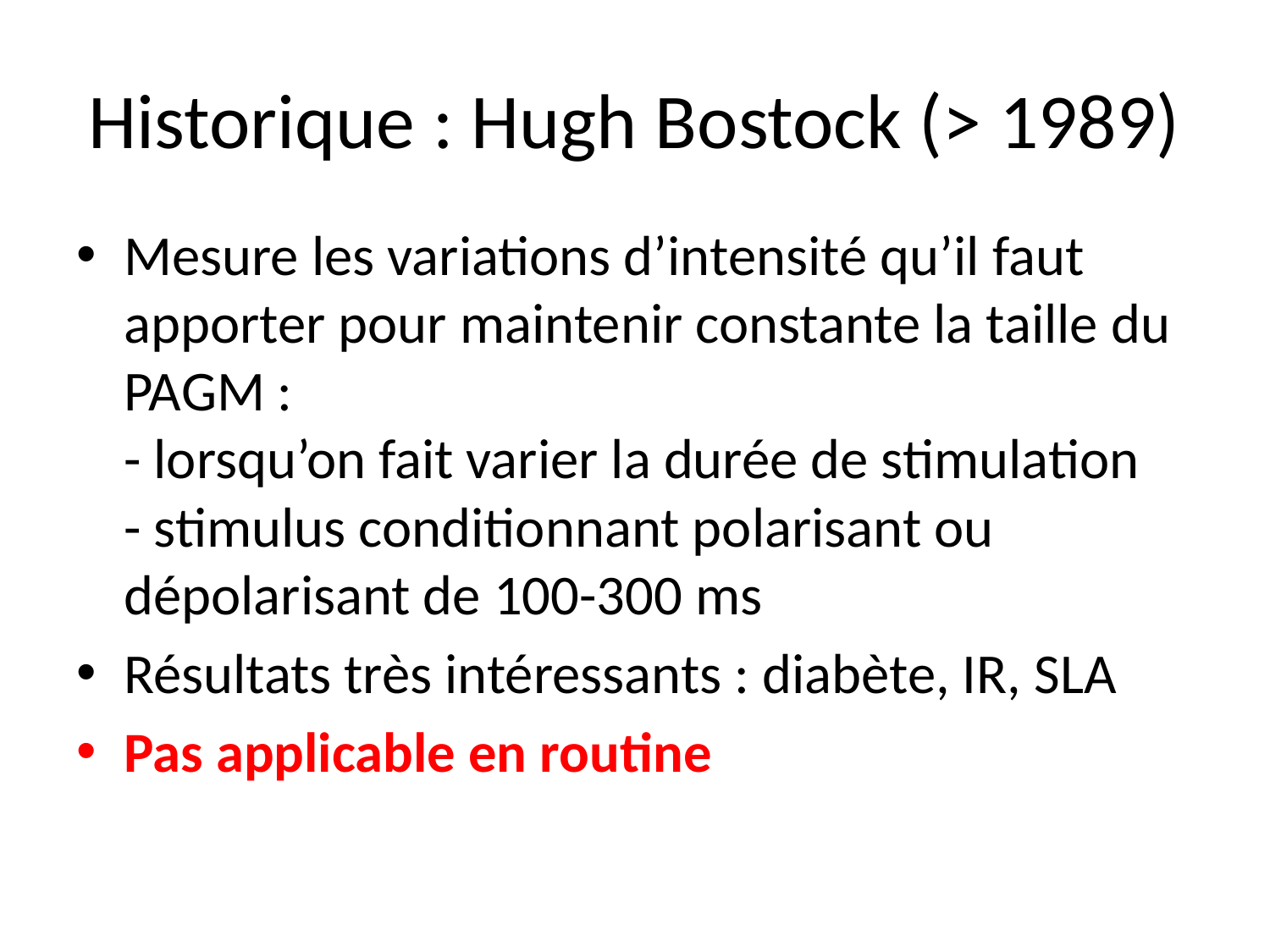

# Historique : Hugh Bostock (> 1989)
Mesure les variations d’intensité qu’il faut apporter pour maintenir constante la taille du PAGM :
- lorsqu’on fait varier la durée de stimulation
- stimulus conditionnant polarisant ou dépolarisant de 100-300 ms
Résultats très intéressants : diabète, IR, SLA
Pas applicable en routine